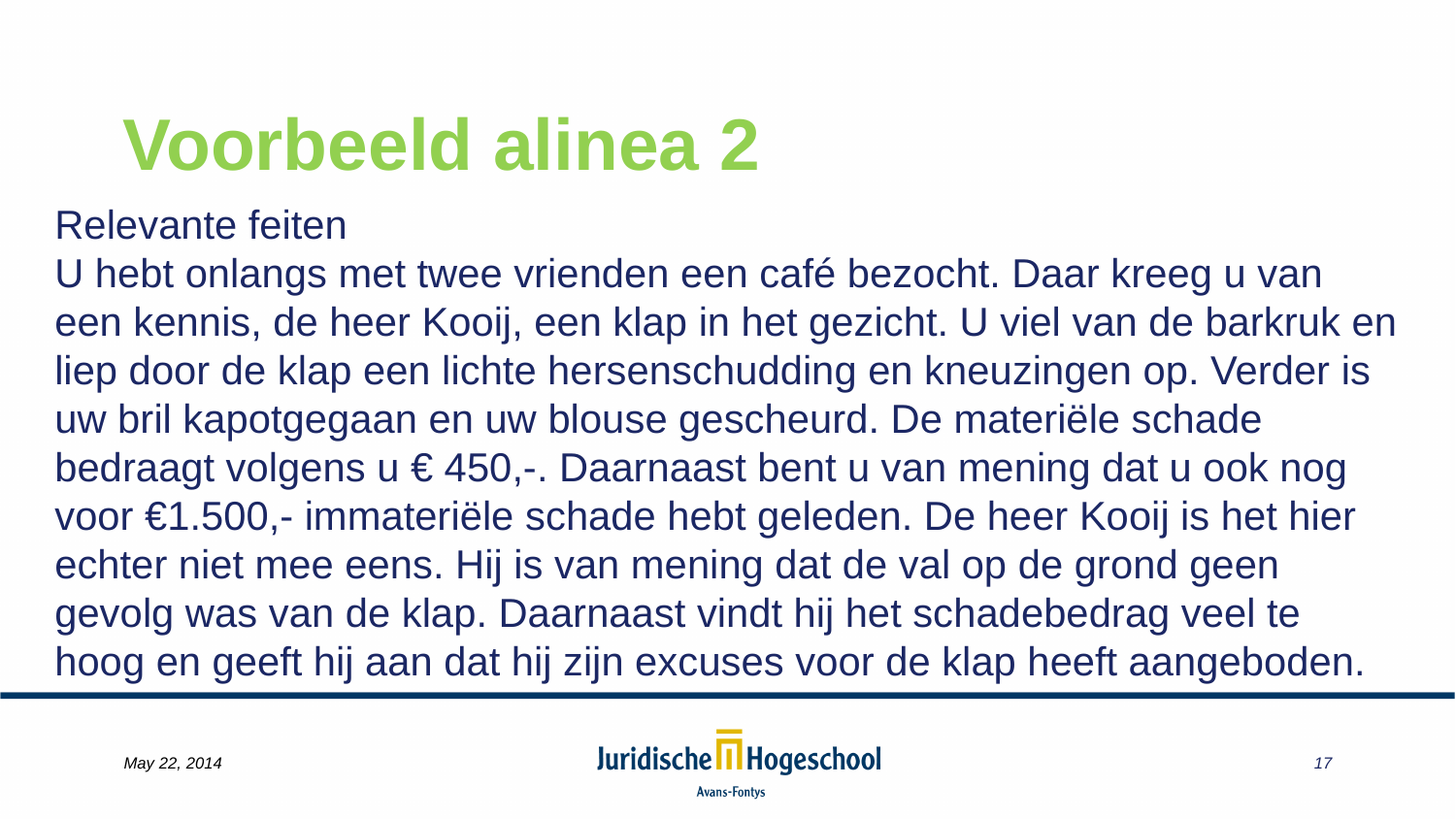

# Voorbeeld alinea 2
Relevante feiten
U hebt onlangs met twee vrienden een café bezocht. Daar kreeg u van een kennis, de heer Kooij, een klap in het gezicht. U viel van de barkruk en liep door de klap een lichte hersenschudding en kneuzingen op. Verder is uw bril kapotgegaan en uw blouse gescheurd. De materiële schade bedraagt volgens u € 450,-. Daarnaast bent u van mening dat u ook nog voor €1.500,- immateriële schade hebt geleden. De heer Kooij is het hier echter niet mee eens. Hij is van mening dat de val op de grond geen gevolg was van de klap. Daarnaast vindt hij het schadebedrag veel te hoog en geeft hij aan dat hij zijn excuses voor de klap heeft aangeboden.
May 22, 2014
17